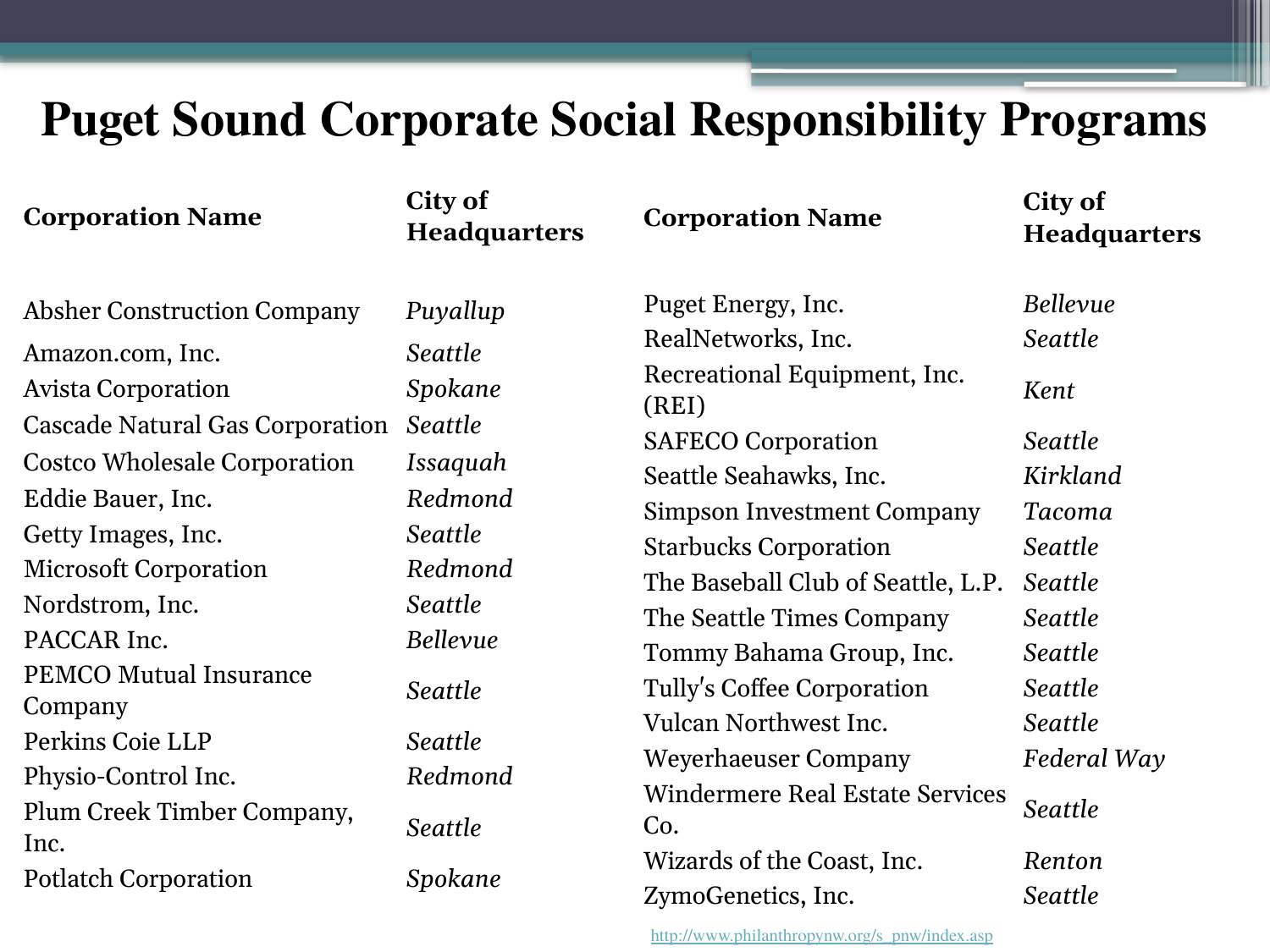

Puget Sound Corporate Social Responsibility Programs
| Corporation Name | City of Headquarters |
| --- | --- |
|  |  |
| Absher Construction Company | Puyallup |
| Amazon.com, Inc. | Seattle |
| Avista Corporation | Spokane |
| Cascade Natural Gas Corporation | Seattle |
| Costco Wholesale Corporation | Issaquah |
| Eddie Bauer, Inc. | Redmond |
| Getty Images, Inc. | Seattle |
| Microsoft Corporation | Redmond |
| Nordstrom, Inc. | Seattle |
| PACCAR Inc. | Bellevue |
| PEMCO Mutual Insurance Company | Seattle |
| Perkins Coie LLP | Seattle |
| Physio-Control Inc. | Redmond |
| Plum Creek Timber Company, Inc. | Seattle |
| Potlatch Corporation | Spokane |
| Corporation Name | City of Headquarters |
| --- | --- |
|  |  |
| Puget Energy, Inc. | Bellevue |
| RealNetworks, Inc. | Seattle |
| Recreational Equipment, Inc. (REI) | Kent |
| SAFECO Corporation | Seattle |
| Seattle Seahawks, Inc. | Kirkland |
| Simpson Investment Company | Tacoma |
| Starbucks Corporation | Seattle |
| The Baseball Club of Seattle, L.P. | Seattle |
| The Seattle Times Company | Seattle |
| Tommy Bahama Group, Inc. | Seattle |
| Tully's Coffee Corporation | Seattle |
| Vulcan Northwest Inc. | Seattle |
| Weyerhaeuser Company | Federal Way |
| Windermere Real Estate Services Co. | Seattle |
| Wizards of the Coast, Inc. | Renton |
| ZymoGenetics, Inc. | Seattle |
http://www.philanthropynw.org/s_pnw/index.asp